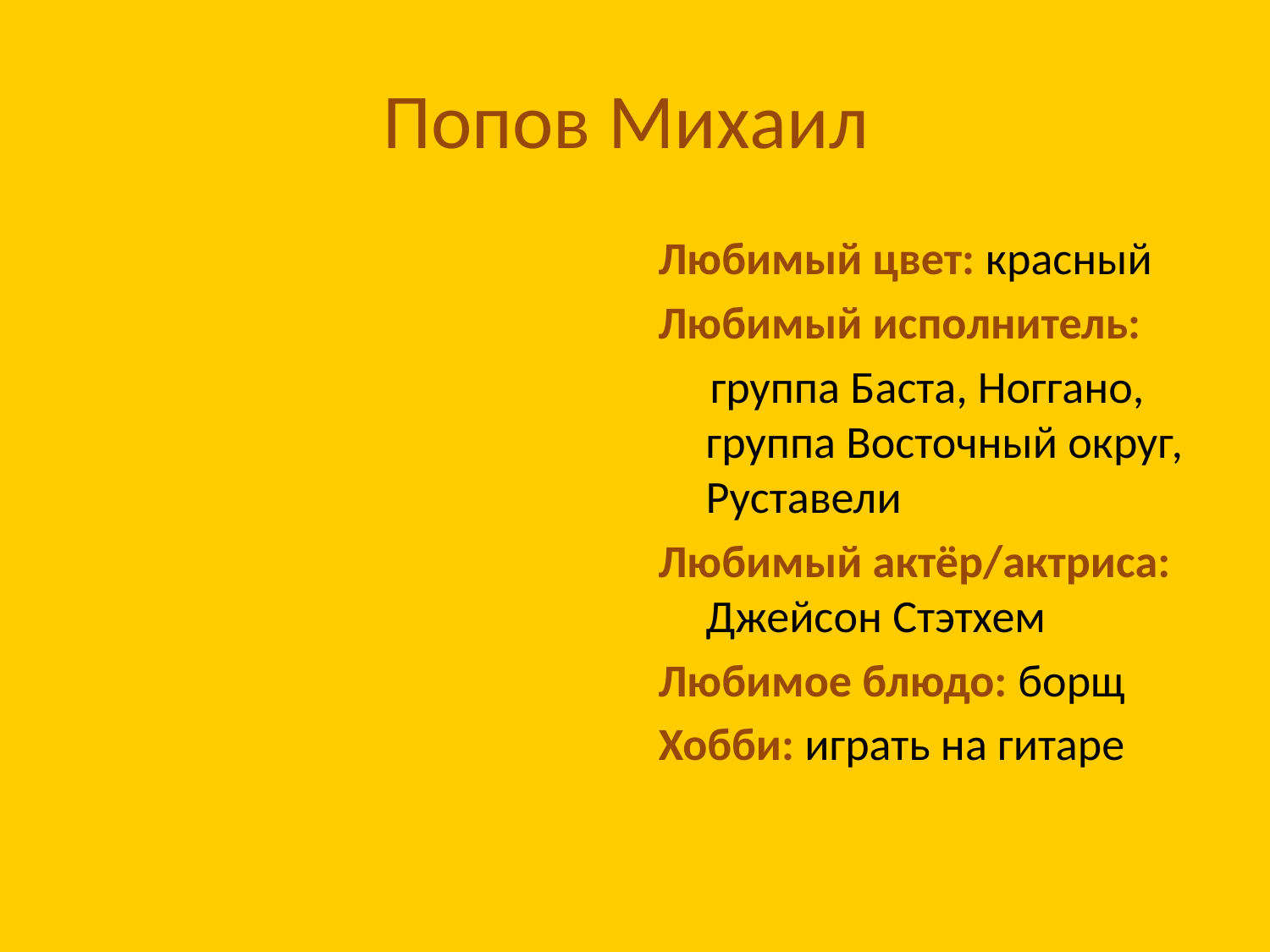

# Попов Михаил

Любимый цвет: красный
Любимый исполнитель:
     группа Баста, Ноггано, группа Восточный округ, Руставели
Любимый актёр/актриса: Джейсон Стэтхем
Любимое блюдо: борщ
Хобби: играть на гитаре